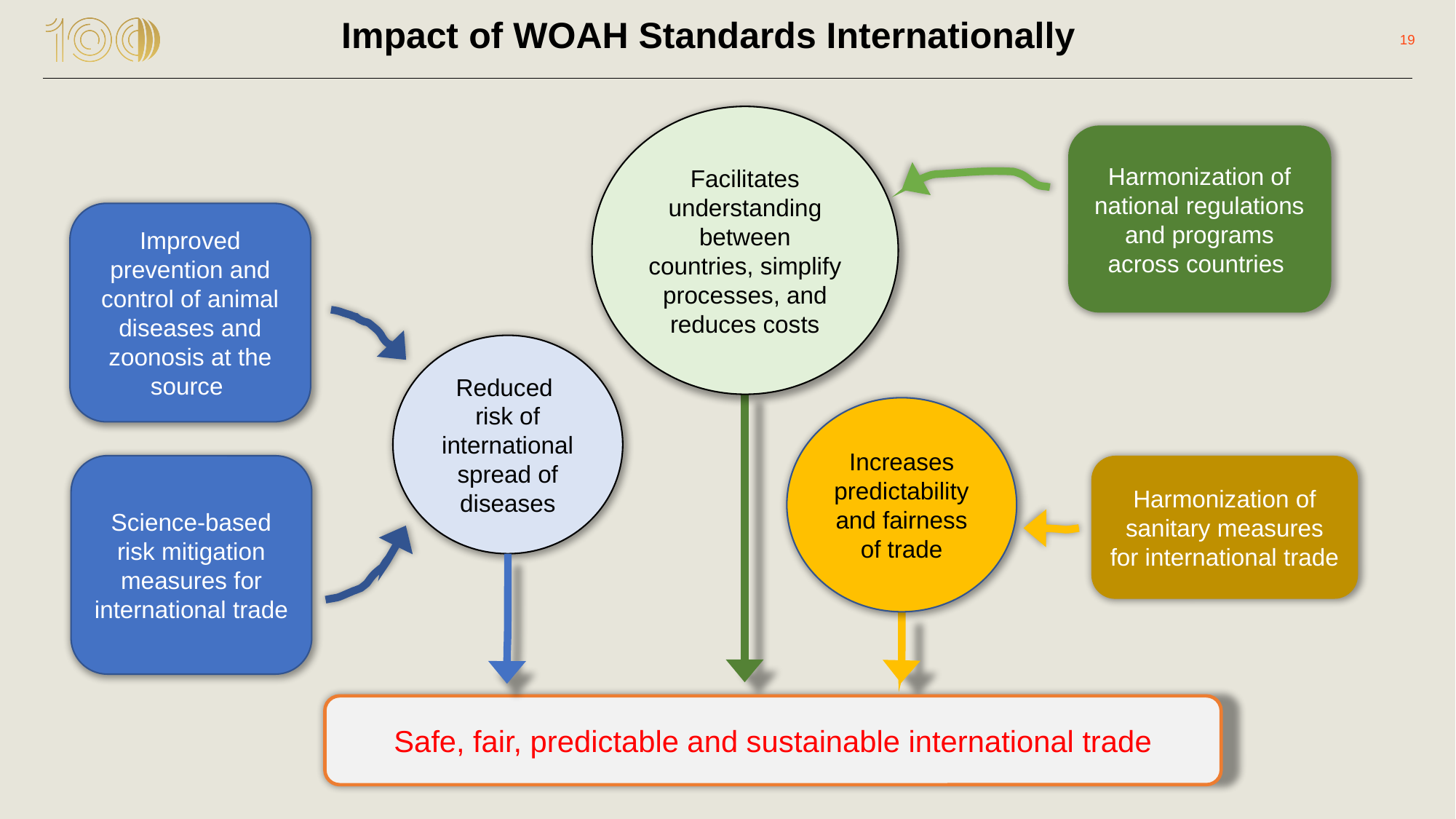

Impact of WOAH Standards Internationally
Facilitates understanding between countries, simplify processes, and reduces costs
Harmonization of national regulations and programs
across countries

Improved prevention and control of animal diseases and zoonosis at the source

Reduced
risk of international spread of diseases
Increases predictability
and fairness of trade
Harmonization of sanitary measures for international trade
Science-based risk mitigation measures for international trade

Safe, fair, predictable and sustainable international trade